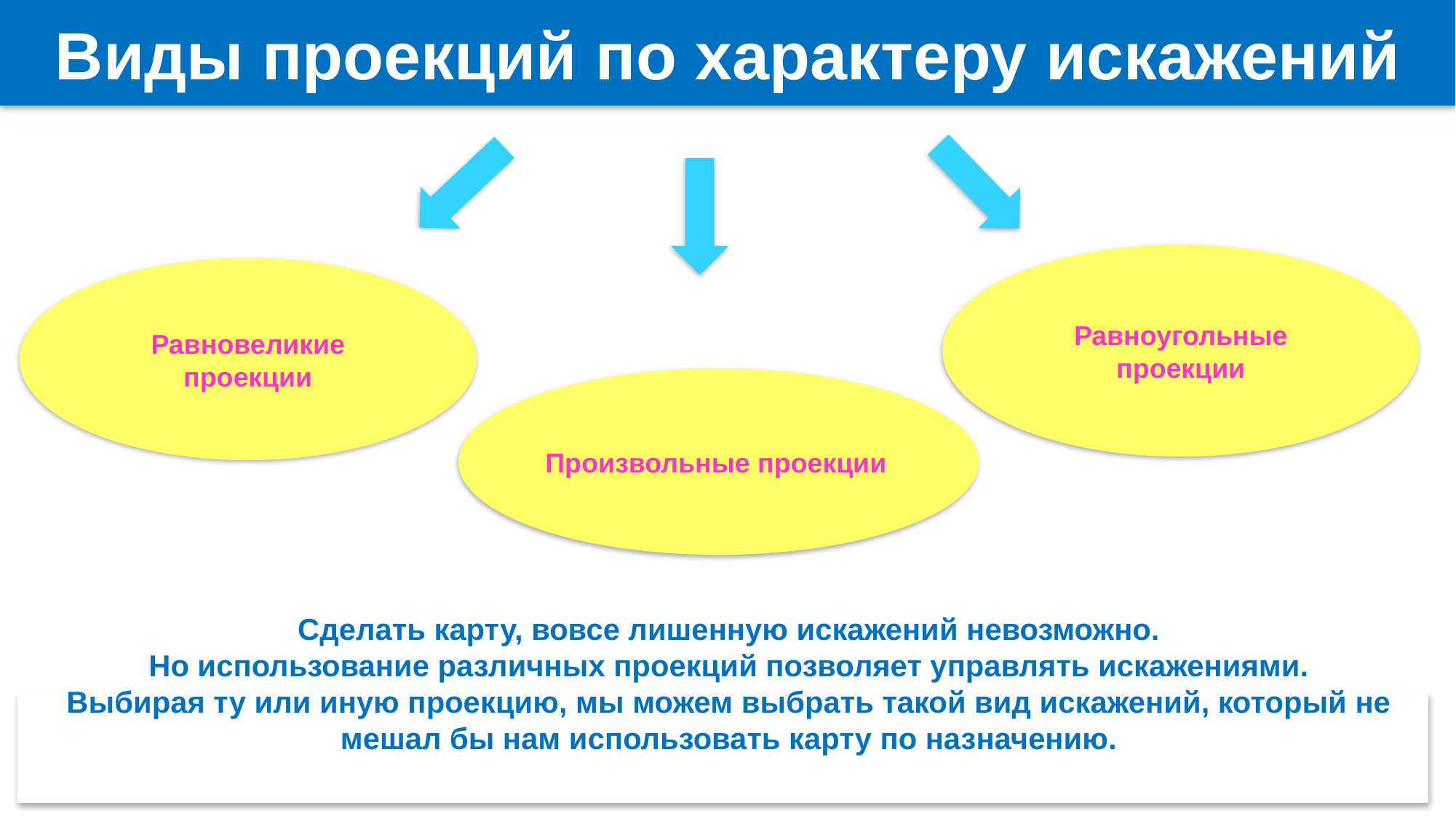

Виды проекций по характеру искажений

Равноугольные проекции
Равновеликие проекции
Произвольные проекции
Сделать карту, вовсе лишенную искажений невозможно.
Но использование различных проекций позволяет управлять искажениями.
Выбирая ту или иную проекцию, мы можем выбрать такой вид искажений, который не мешал бы нам использовать карту по назначению.